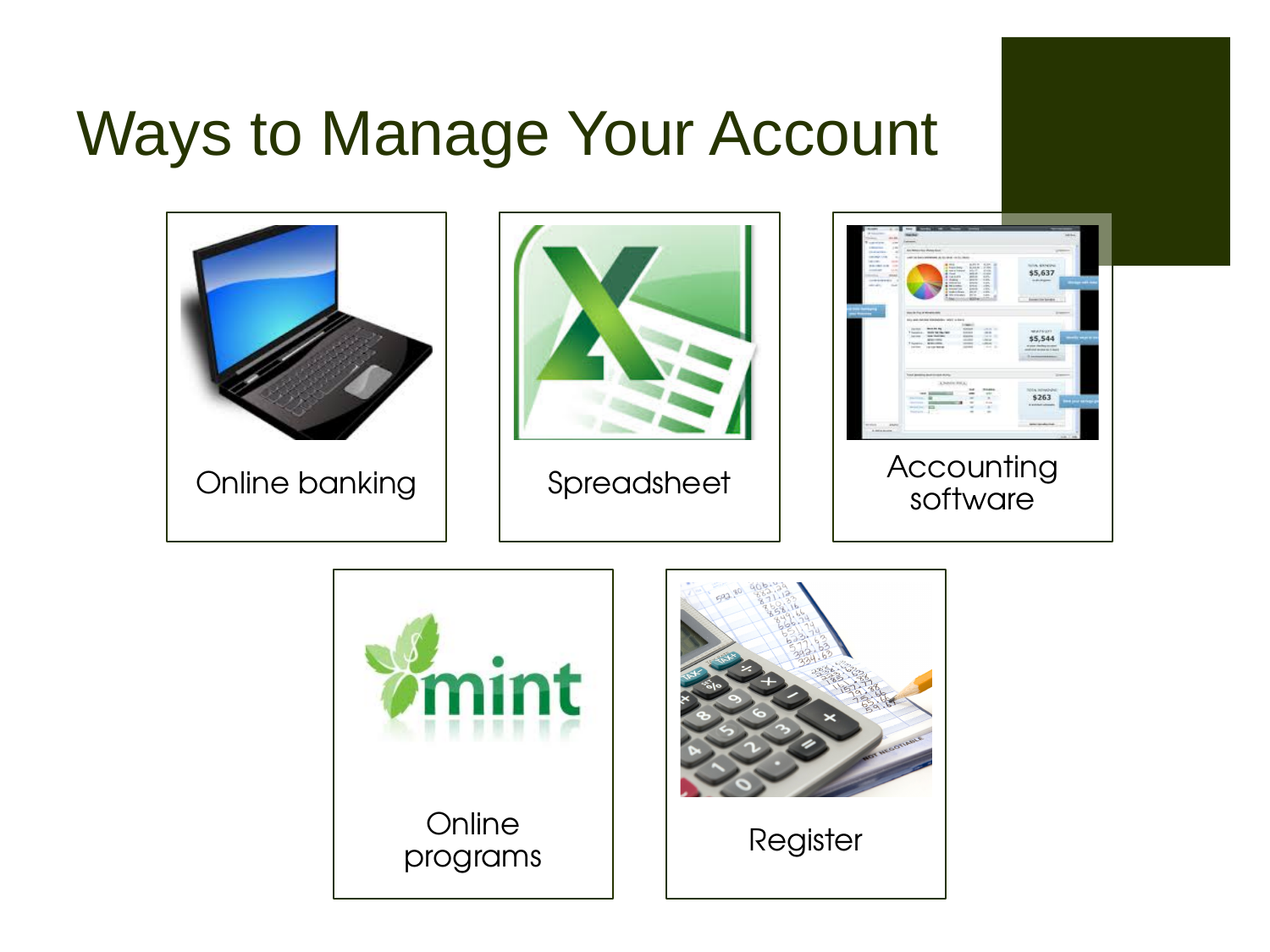

# Ways to Manage Your Account
Online banking
Spreadsheet
Accounting software
Online programs
Register